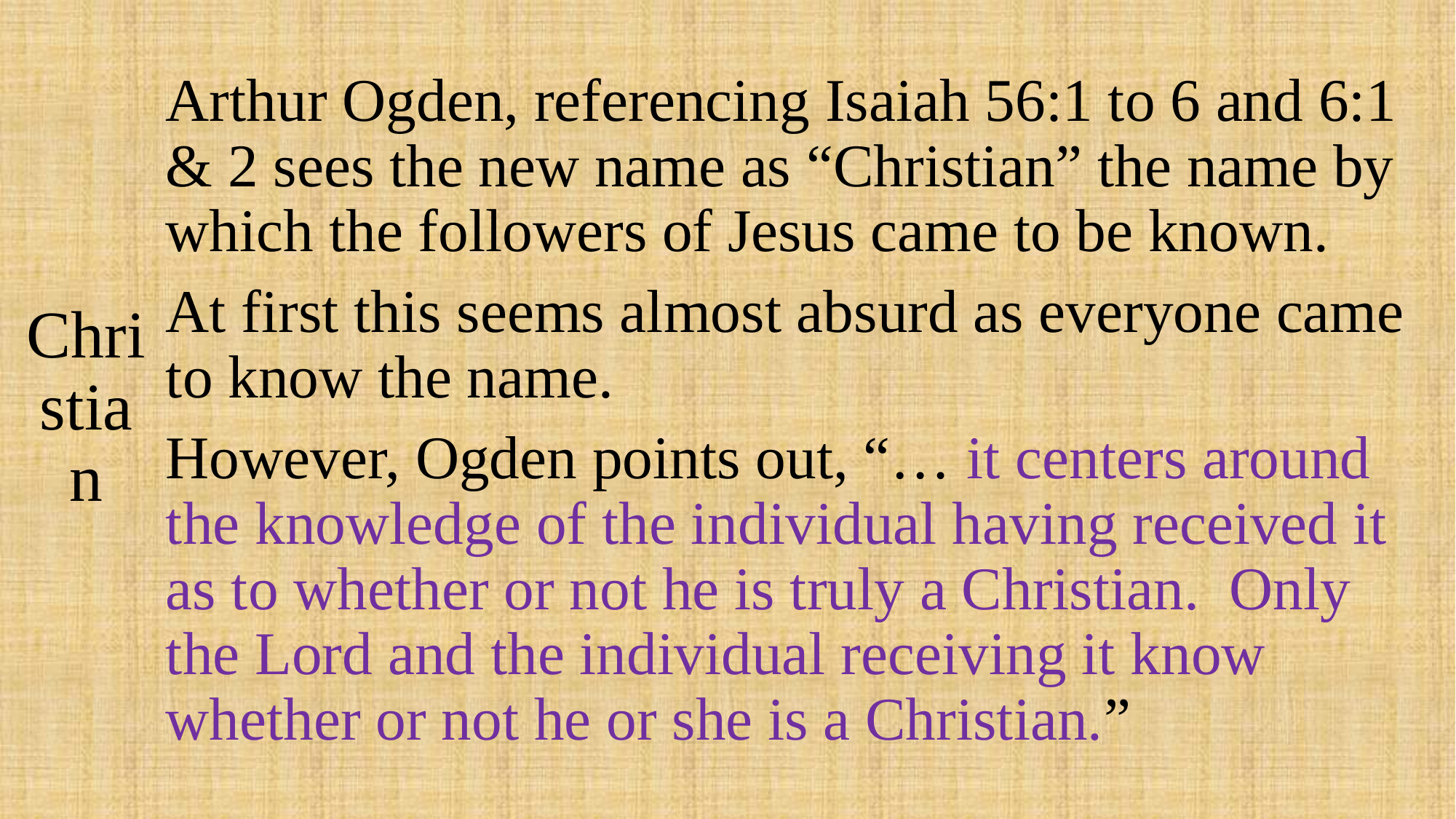

# Christian
Arthur Ogden, referencing Isaiah 56:1 to 6 and 6:1 & 2 sees the new name as “Christian” the name by which the followers of Jesus came to be known.
At first this seems almost absurd as everyone came to know the name.
However, Ogden points out, “… it centers around the knowledge of the individual having received it as to whether or not he is truly a Christian.  Only the Lord and the individual receiving it know whether or not he or she is a Christian.”